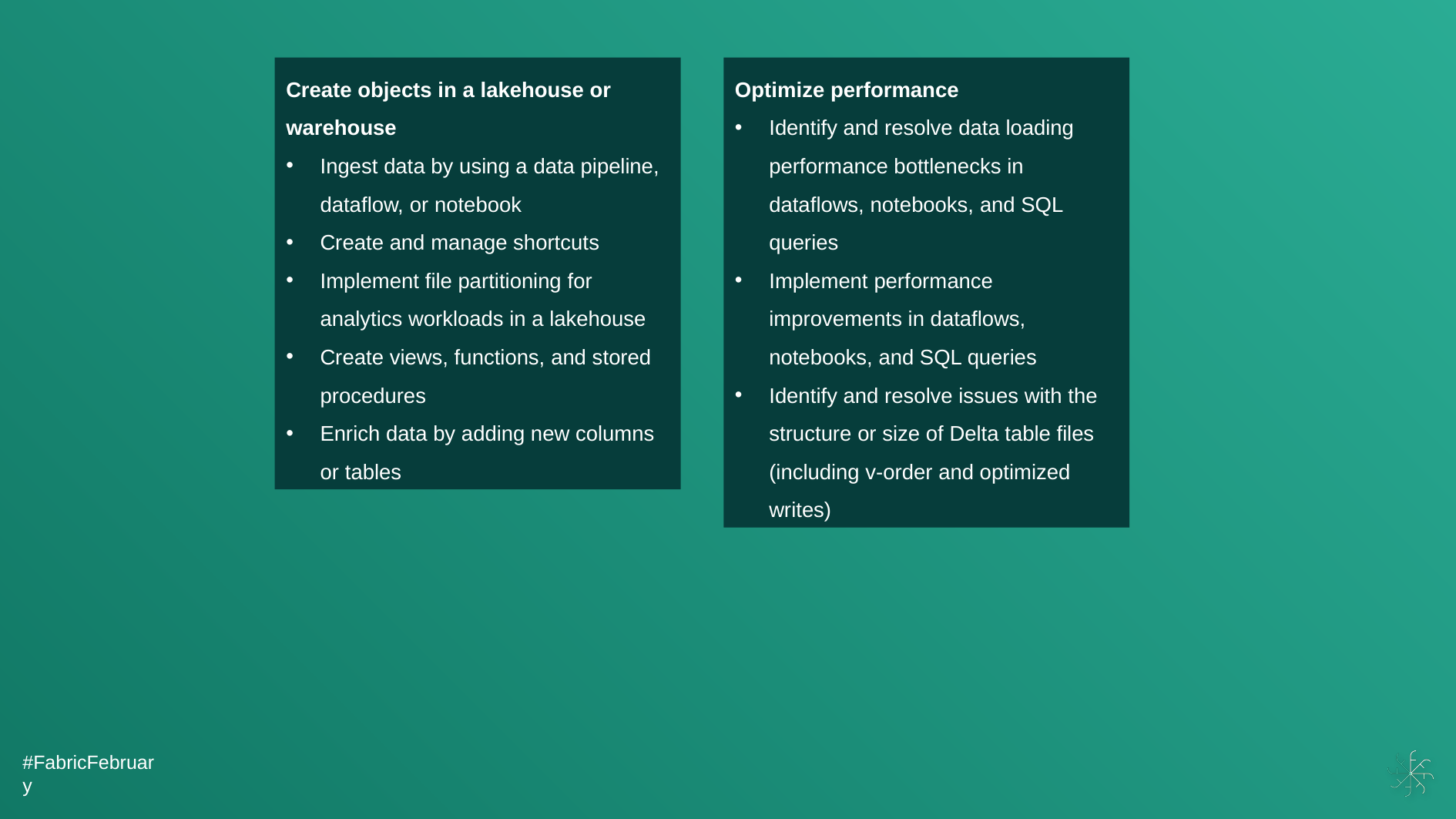

#
Create objects in a lakehouse or warehouse
Ingest data by using a data pipeline, dataflow, or notebook
Create and manage shortcuts
Implement file partitioning for analytics workloads in a lakehouse
Create views, functions, and stored procedures
Enrich data by adding new columns or tables
Optimize performance
Identify and resolve data loading performance bottlenecks in dataflows, notebooks, and SQL queries
Implement performance improvements in dataflows, notebooks, and SQL queries
Identify and resolve issues with the structure or size of Delta table files (including v-order and optimized writes)